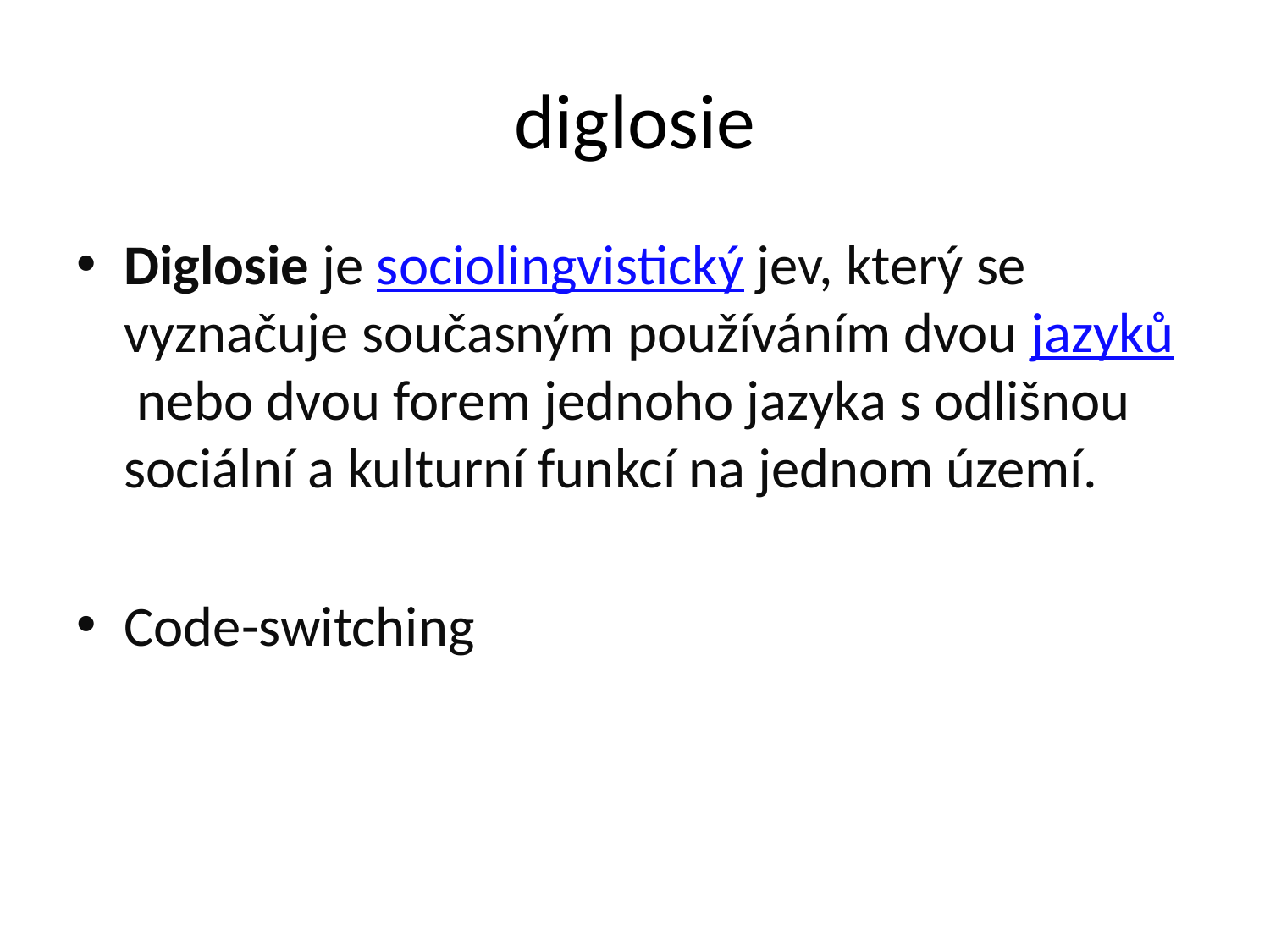

# diglosie
Diglosie je sociolingvistický jev, který se vyznačuje současným používáním dvou jazyků nebo dvou forem jednoho jazyka s odlišnou sociální a kulturní funkcí na jednom území.

Code-switching